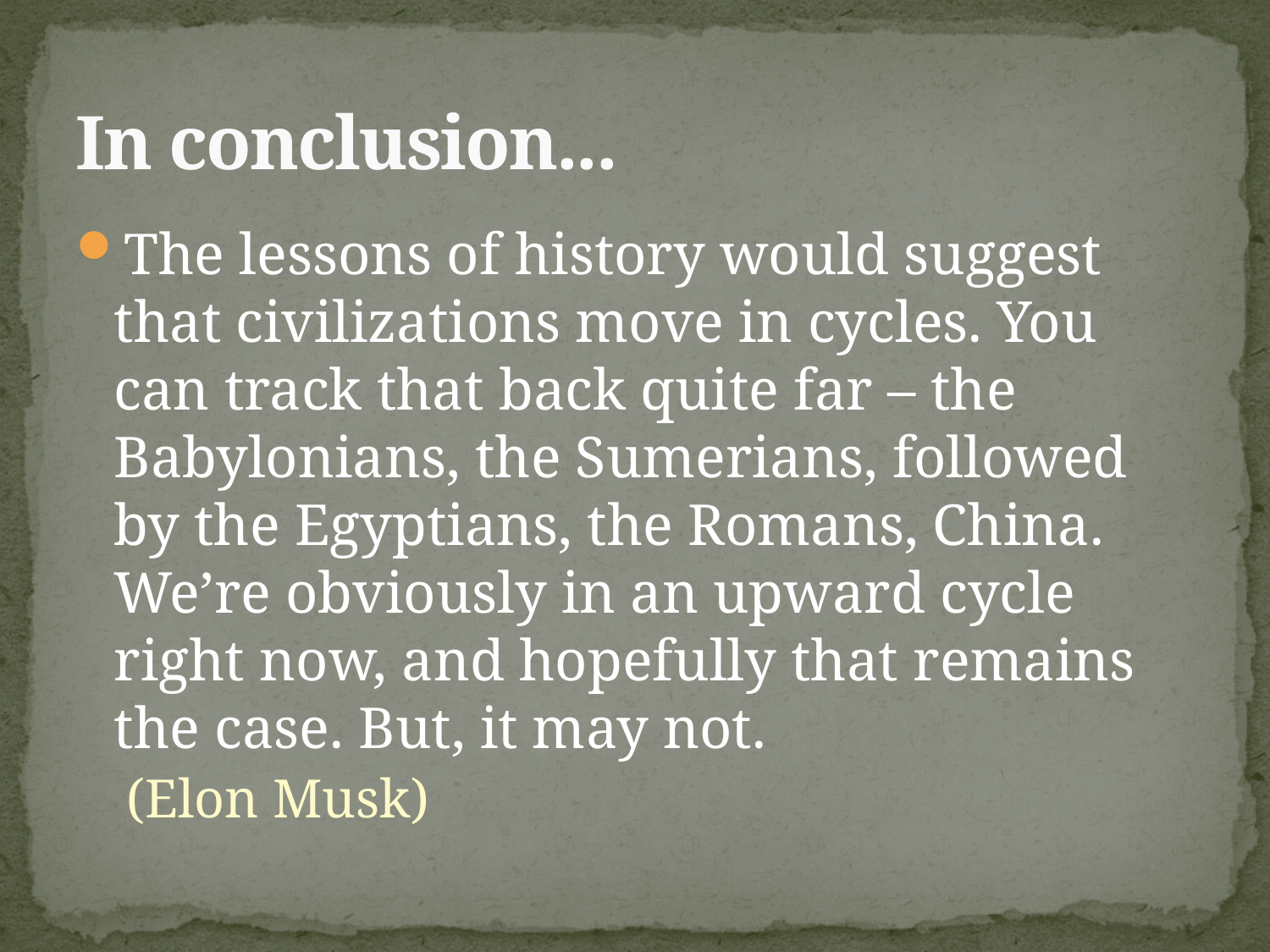

# In conclusion...
The lessons of history would suggest that civilizations move in cycles. You can track that back quite far – the Babylonians, the Sumerians, followed by the Egyptians, the Romans, China. We’re obviously in an upward cycle right now, and hopefully that remains the case. But, it may not.
(Elon Musk)